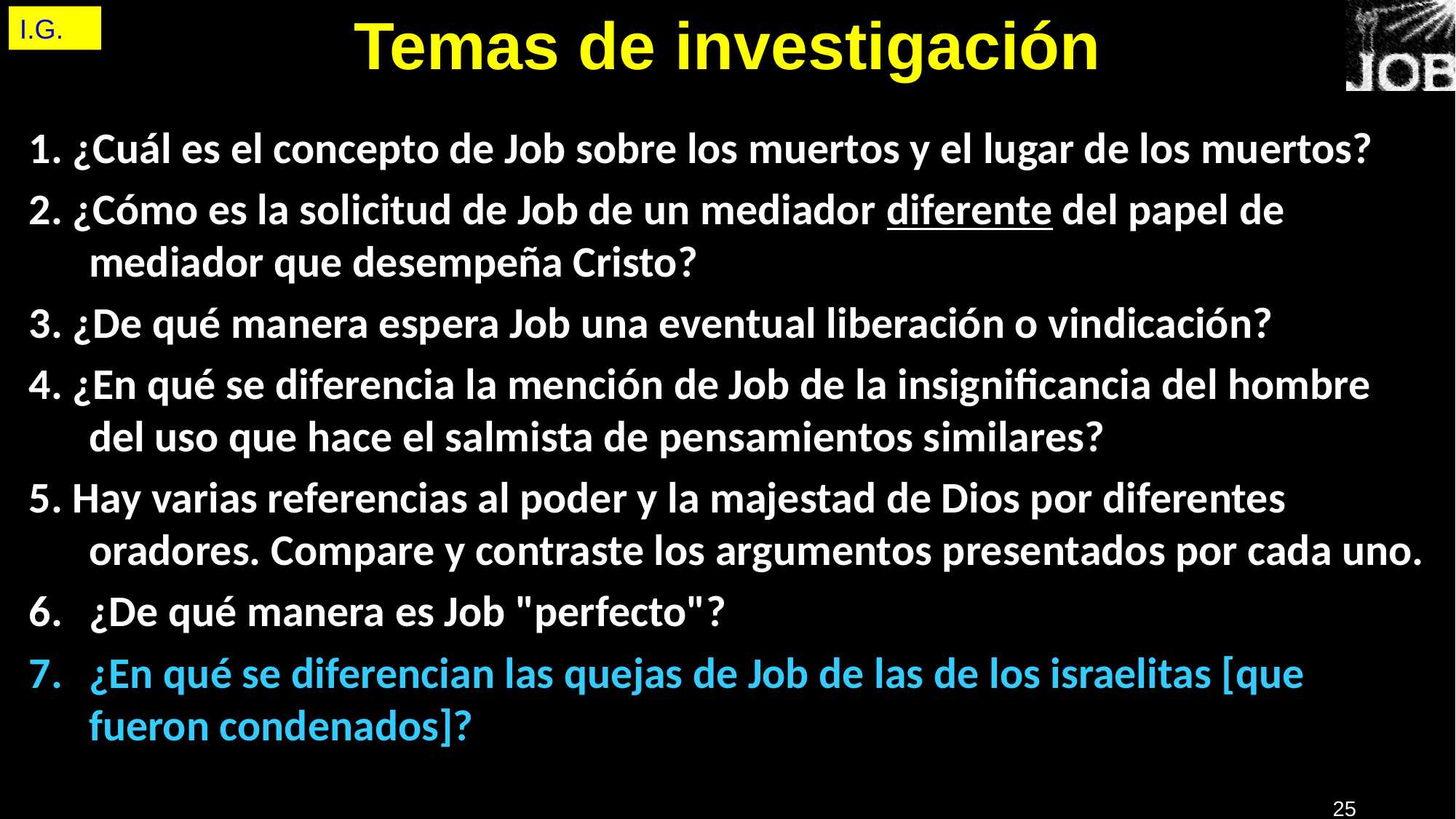

I.G.
# Temas de investigación
1. ¿Cuál es el concepto de Job sobre los muertos y el lugar de los muertos?
2. ¿Cómo es la solicitud de Job de un mediador diferente del papel de mediador que desempeña Cristo?
3. ¿De qué manera espera Job una eventual liberación o vindicación?
4. ¿En qué se diferencia la mención de Job de la insignificancia del hombre del uso que hace el salmista de pensamientos similares?
5. Hay varias referencias al poder y la majestad de Dios por diferentes oradores. Compare y contraste los argumentos presentados por cada uno.
¿De qué manera es Job "perfecto"?
¿En qué se diferencian las quejas de Job de las de los israelitas [que fueron condenados]?
25